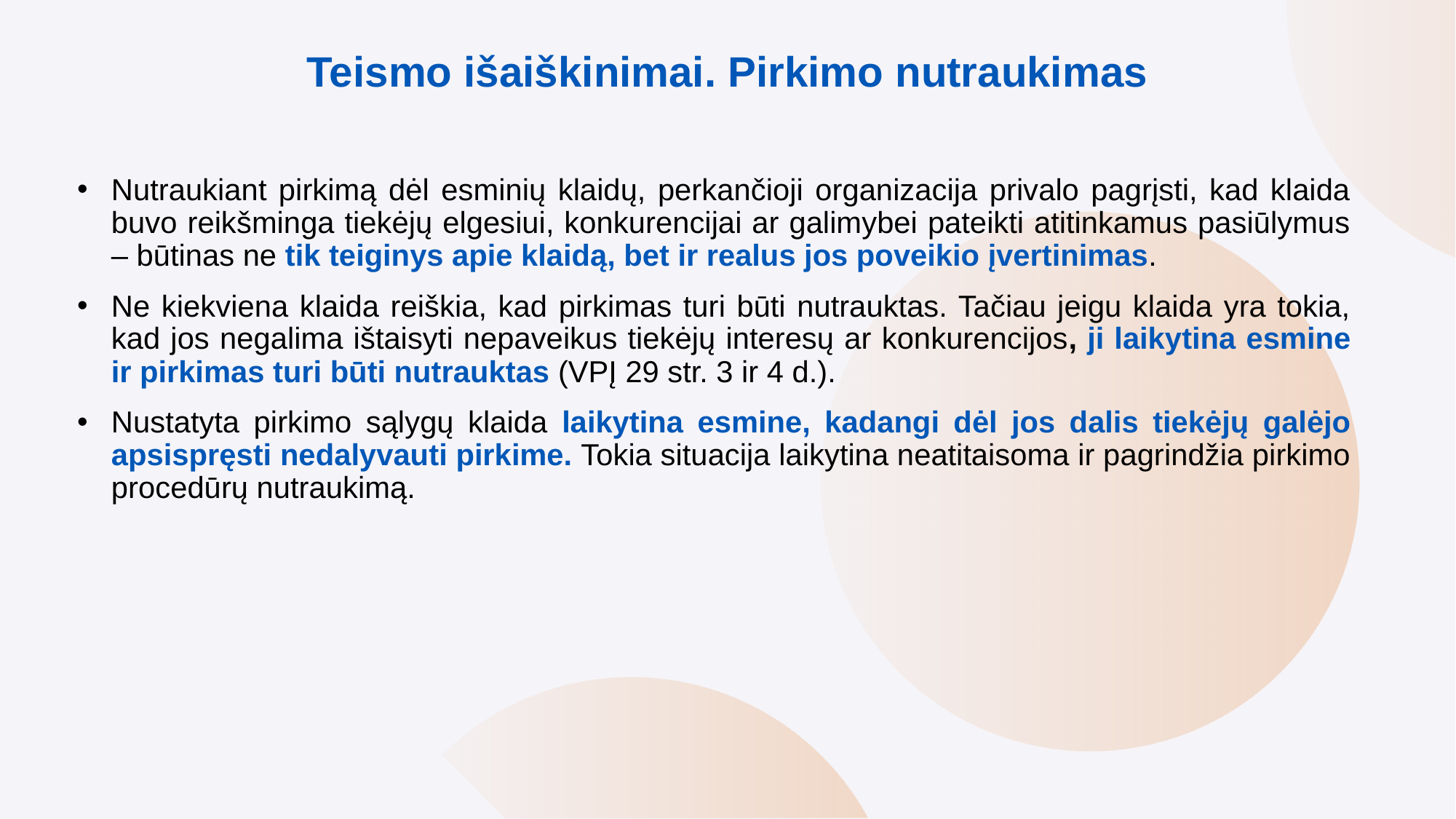

# Teismo išaiškinimai. Pirkimo nutraukimas
Nutraukiant pirkimą dėl esminių klaidų, perkančioji organizacija privalo pagrįsti, kad klaida buvo reikšminga tiekėjų elgesiui, konkurencijai ar galimybei pateikti atitinkamus pasiūlymus – būtinas ne tik teiginys apie klaidą, bet ir realus jos poveikio įvertinimas.
Ne kiekviena klaida reiškia, kad pirkimas turi būti nutrauktas. Tačiau jeigu klaida yra tokia, kad jos negalima ištaisyti nepaveikus tiekėjų interesų ar konkurencijos, ji laikytina esmine ir pirkimas turi būti nutrauktas (VPĮ 29 str. 3 ir 4 d.).
Nustatyta pirkimo sąlygų klaida laikytina esmine, kadangi dėl jos dalis tiekėjų galėjo apsispręsti nedalyvauti pirkime. Tokia situacija laikytina neatitaisoma ir pagrindžia pirkimo procedūrų nutraukimą.